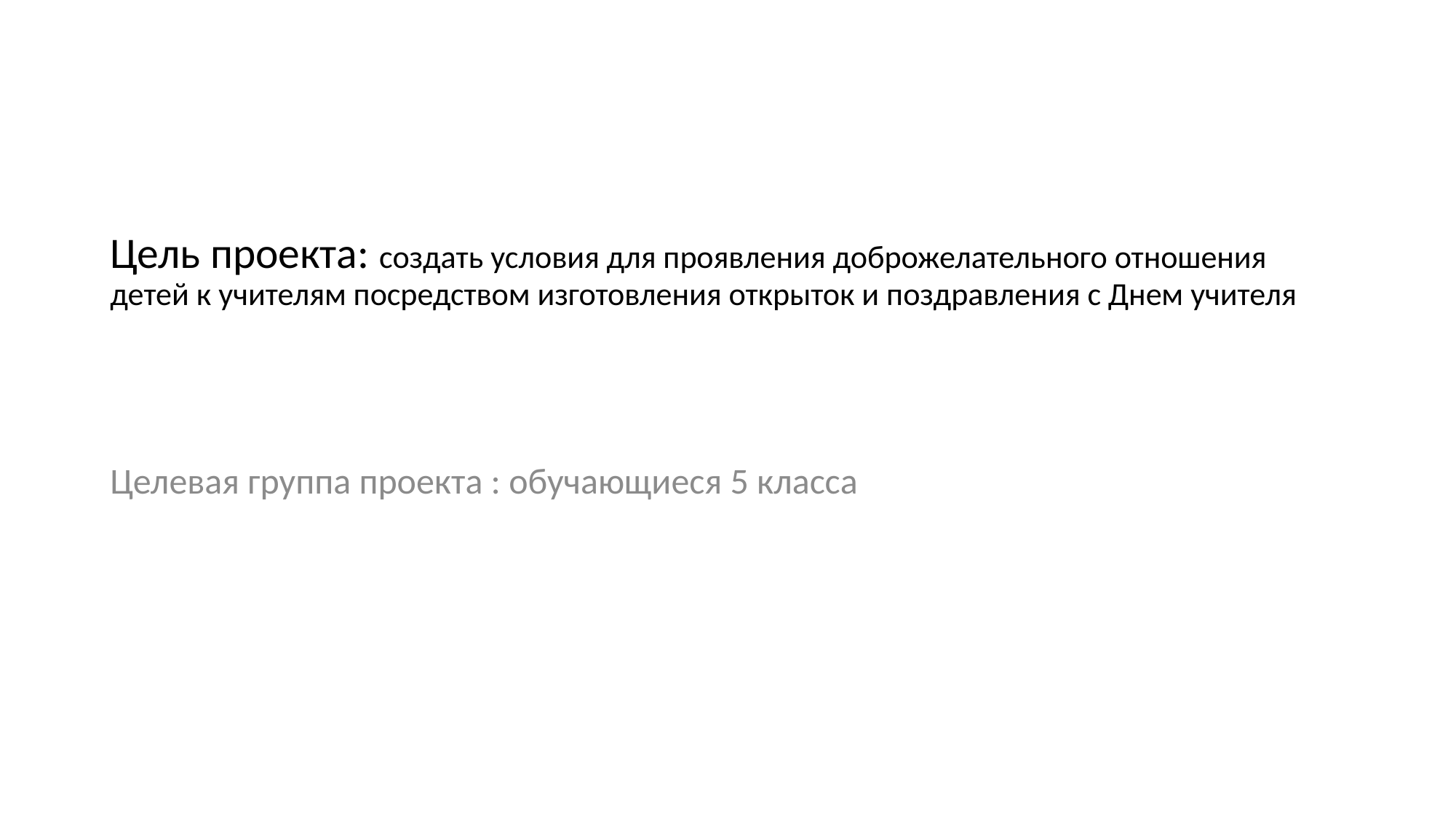

# Цель проекта: создать условия для проявления доброжелательного отношения детей к учителям посредством изготовления открыток и поздравления с Днем учителя
Целевая группа проекта : обучающиеся 5 класса